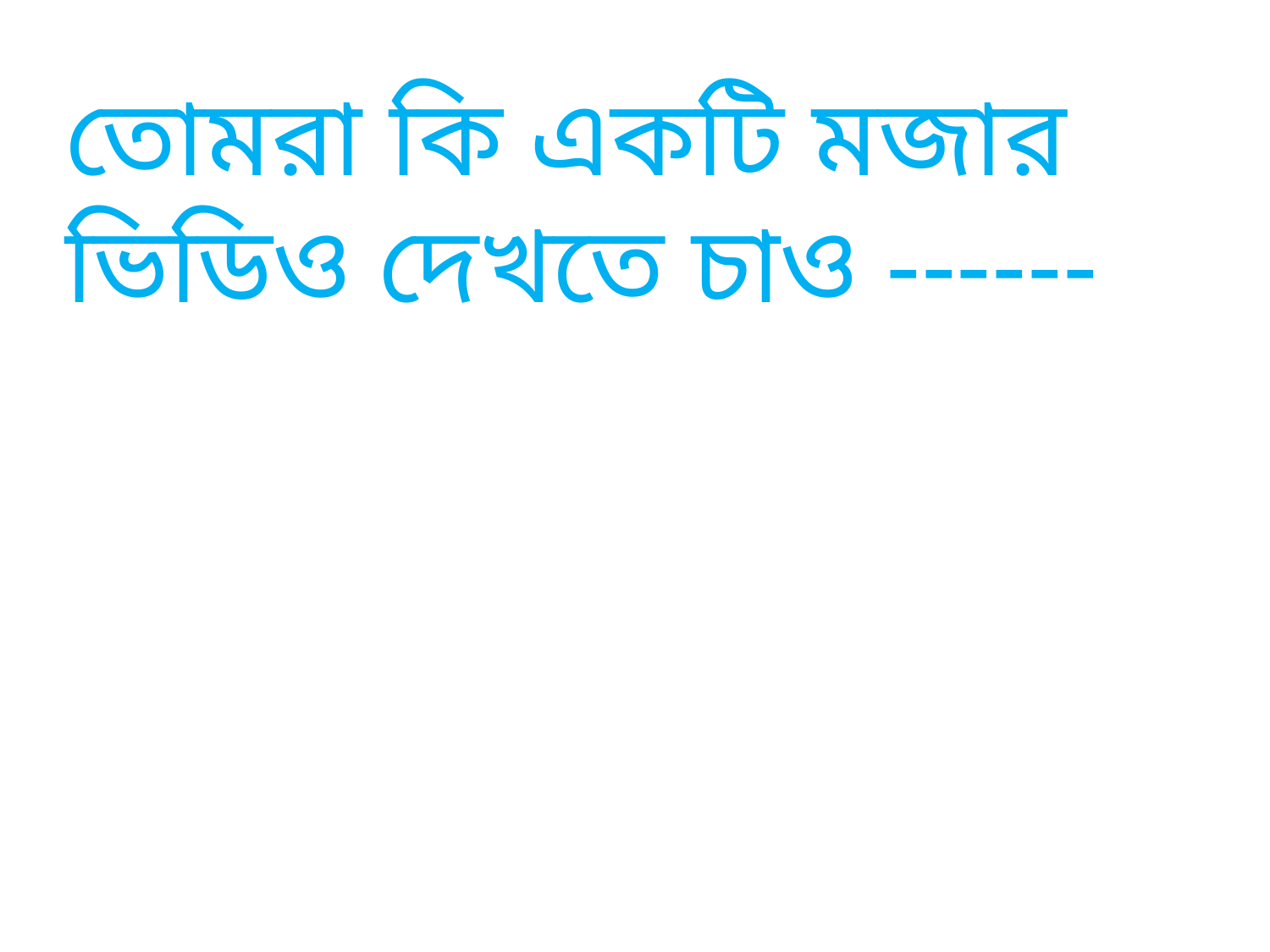

তোমরা কি একটি মজার ভিডিও দেখতে চাও ------